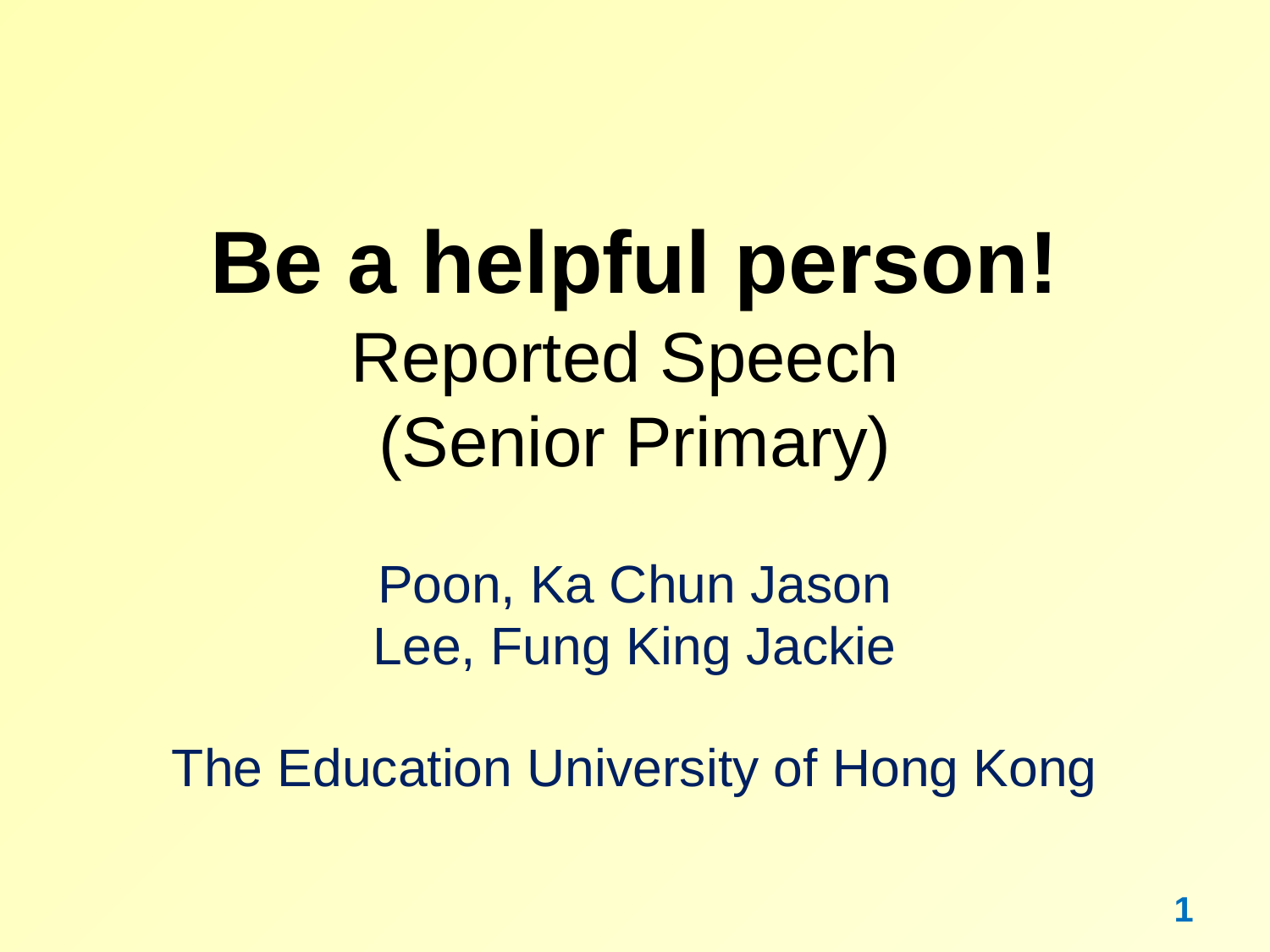

# Be a helpful person! Reported Speech (Senior Primary)
Poon, Ka Chun Jason
Lee, Fung King Jackie

The Education University of Hong Kong

1